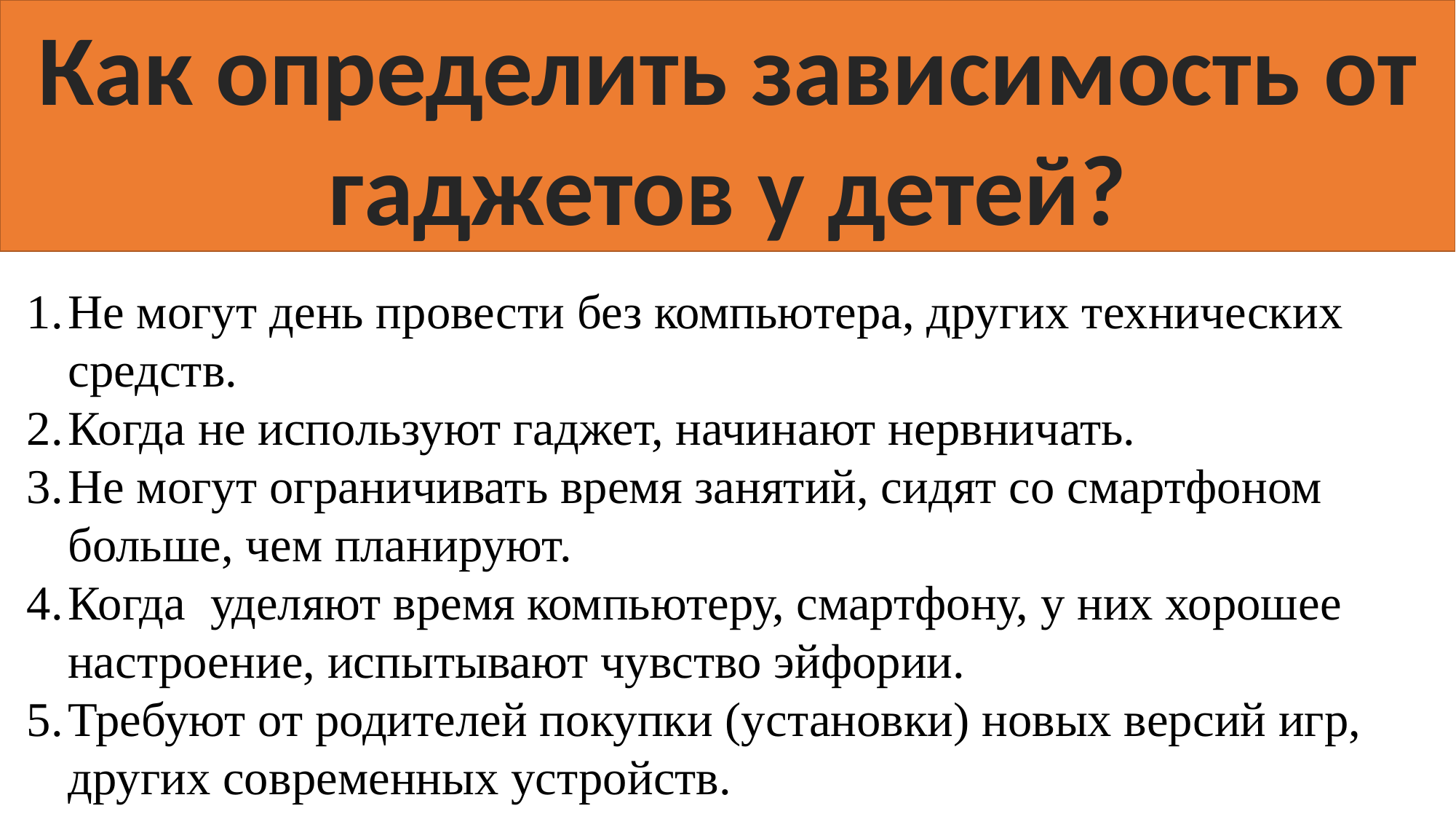

Как определить зависимость от гаджетов у детей?
Не могут день провести без компьютера, других технических средств.
Когда не используют гаджет, начинают нервничать.
Не могут ограничивать время занятий, сидят со смартфоном больше, чем планируют.
Когда  уделяют время компьютеру, смартфону, у них хорошее настроение, испытывают чувство эйфории.
Требуют от родителей покупки (установки) новых версий игр, других современных устройств.